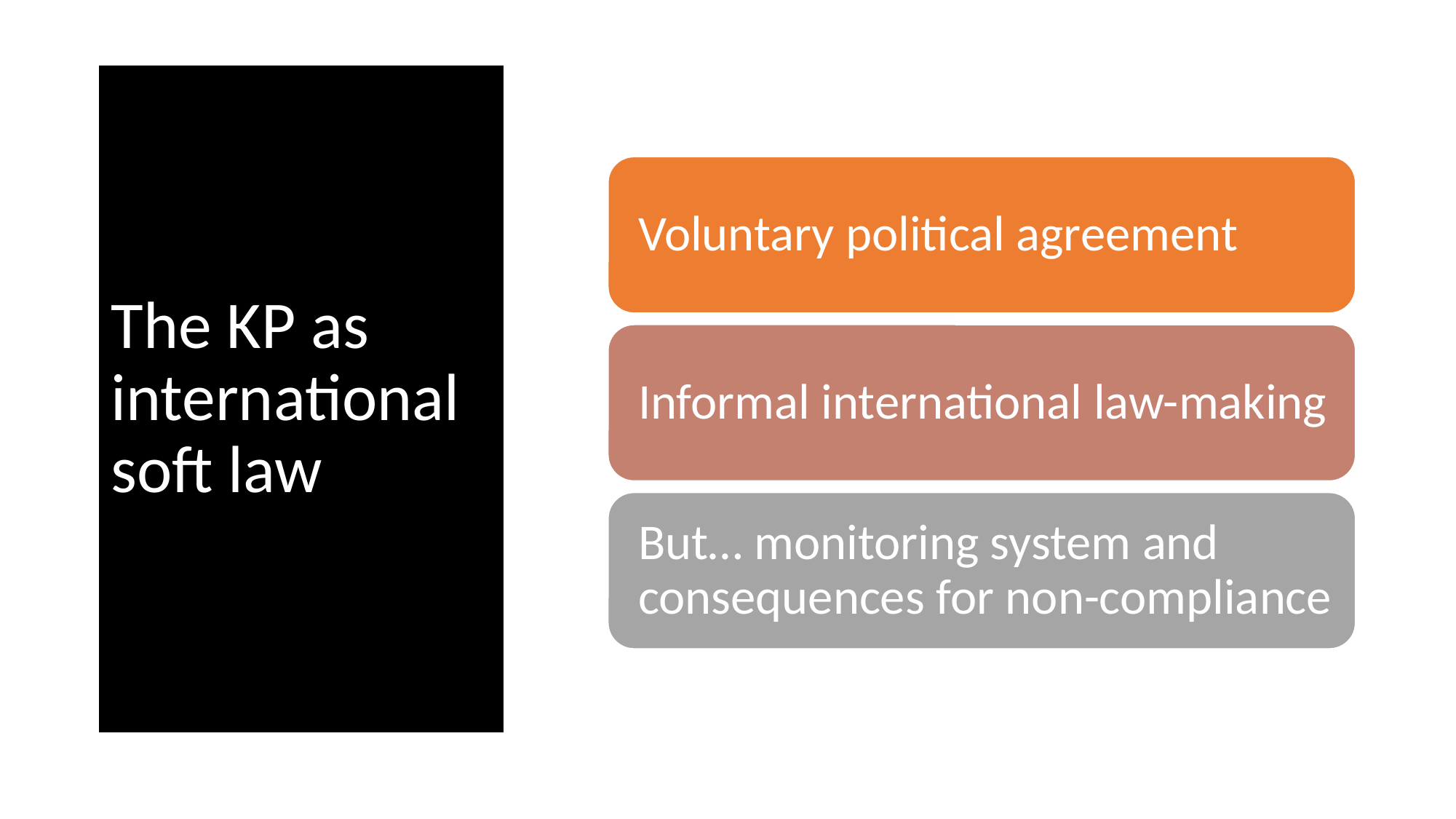

# The KP as international soft law
Voluntary political agreement
Informal international law-making
But… monitoring system and consequences for non-compliance